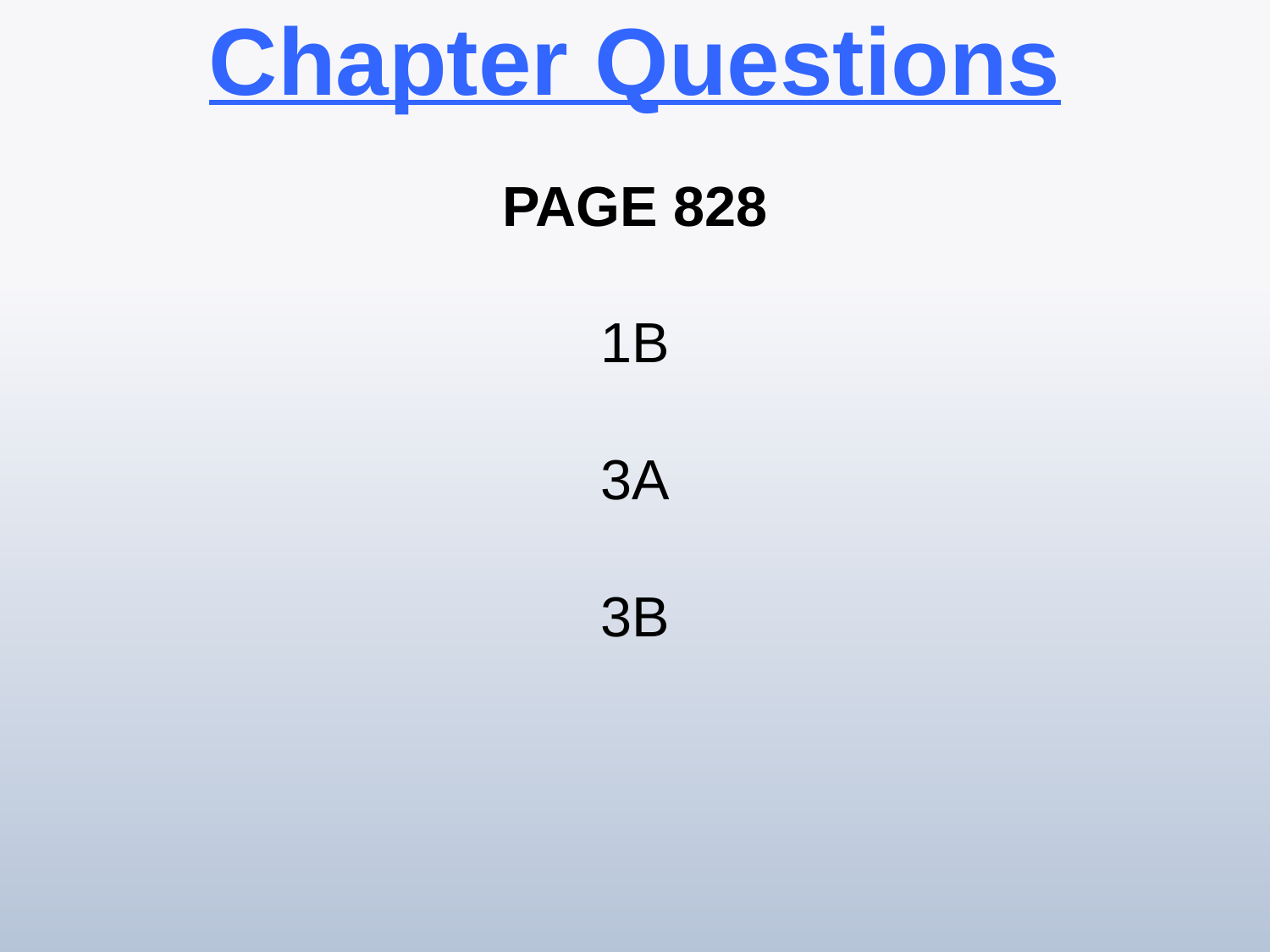

Chapter Questions
PAGE 828
1B
3A
3B